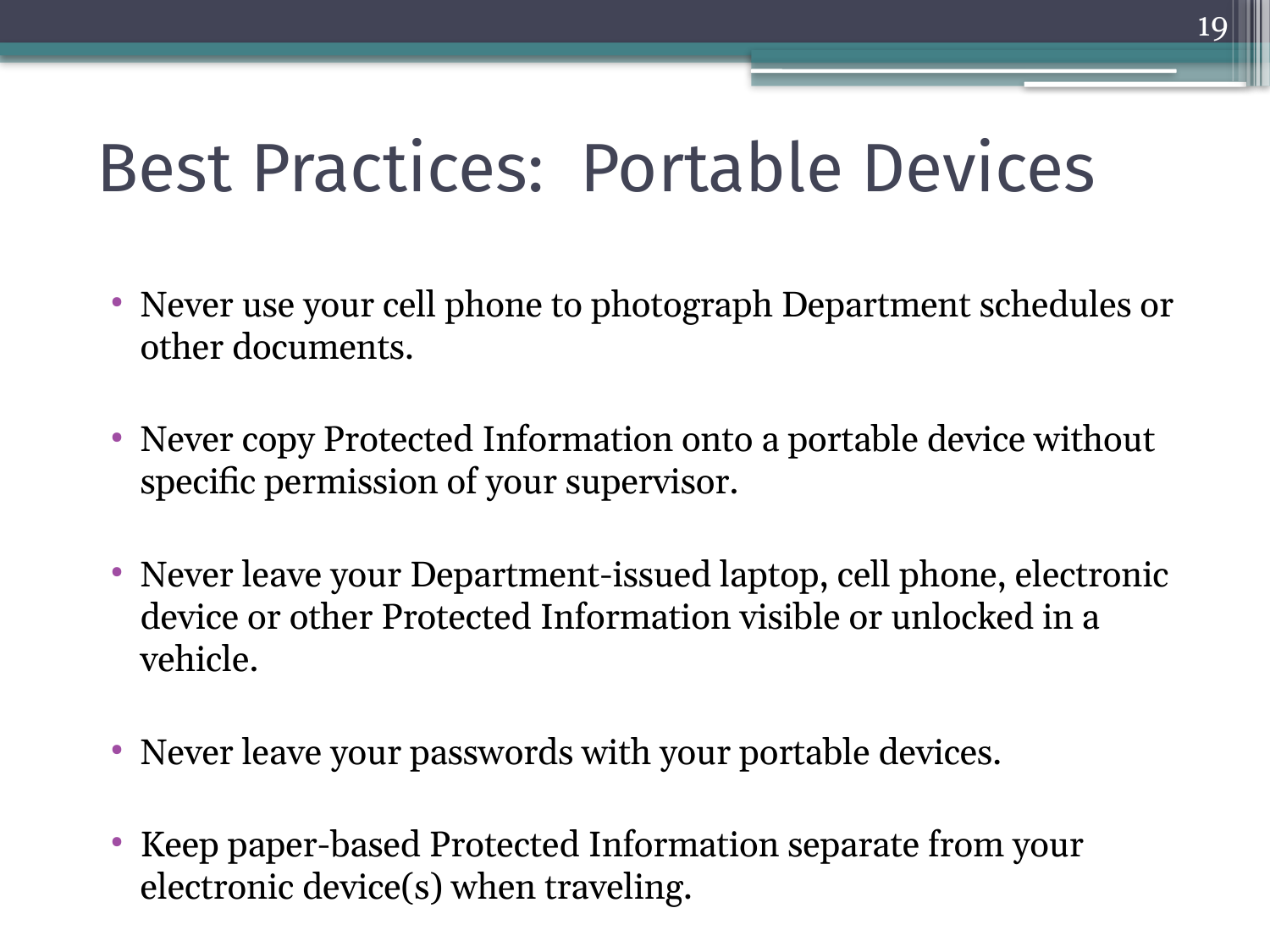

19
# Best Practices:  Portable Devices
Never use your cell phone to photograph Department schedules or other documents.

Never copy Protected Information onto a portable device without specific permission of your supervisor.

Never leave your Department-issued laptop, cell phone, electronic device or other Protected Information visible or unlocked in a vehicle.

Never leave your passwords with your portable devices.

Keep paper-based Protected Information separate from your electronic device(s) when traveling.